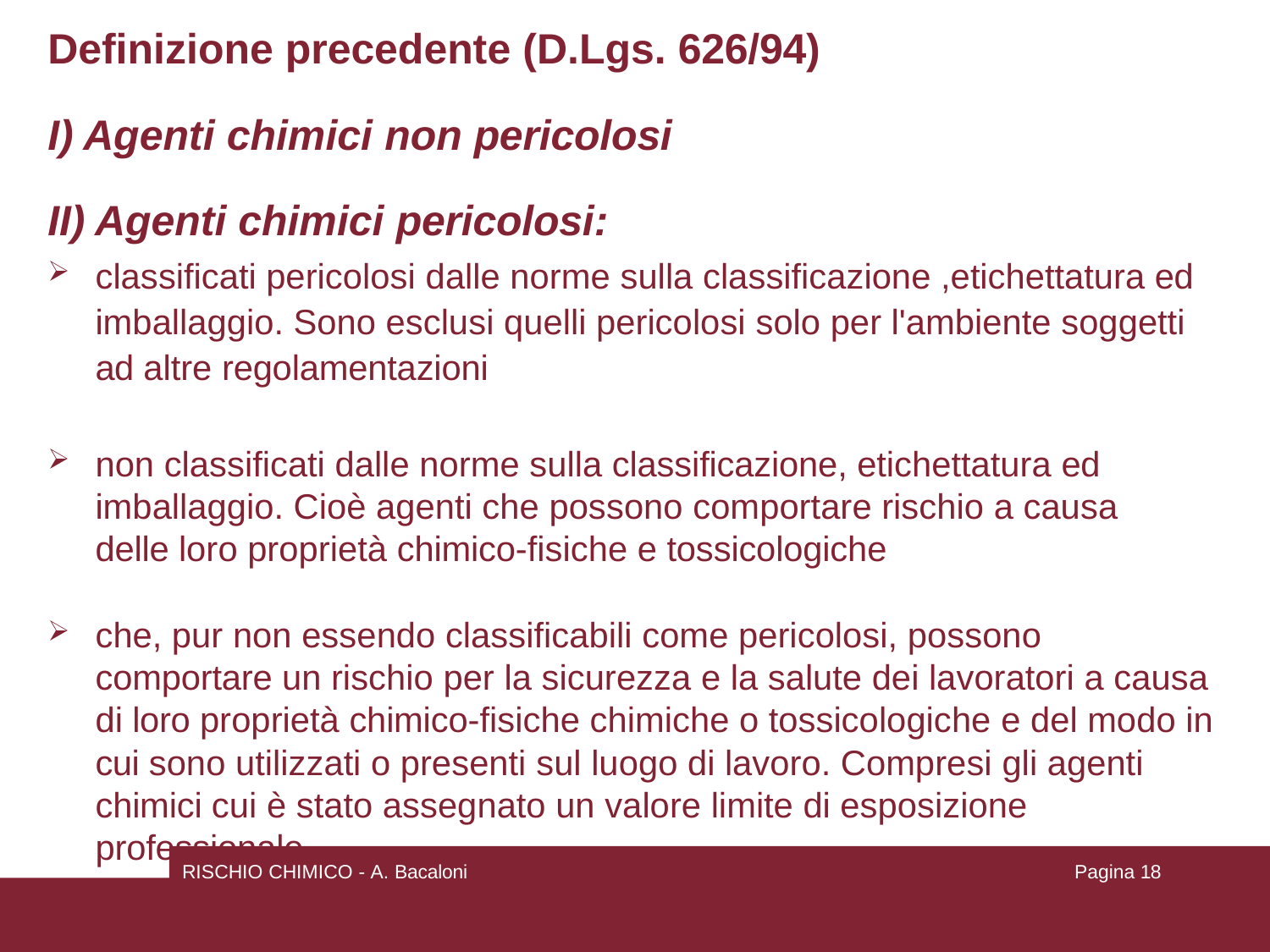

# Definizione precedente (D.Lgs. 626/94)
Agenti chimici non pericolosi
Agenti chimici pericolosi:
classificati pericolosi dalle norme sulla classificazione ,etichettatura ed imballaggio. Sono esclusi quelli pericolosi solo per l'ambiente soggetti ad altre regolamentazioni

non classificati dalle norme sulla classificazione, etichettatura ed imballaggio. Cioè agenti che possono comportare rischio a causa delle loro proprietà chimico-fisiche e tossicologiche

che, pur non essendo classificabili come pericolosi, possono comportare un rischio per la sicurezza e la salute dei lavoratori a causa di loro proprietà chimico-fisiche chimiche o tossicologiche e del modo in cui sono utilizzati o presenti sul luogo di lavoro. Compresi gli agenti chimici cui è stato assegnato un valore limite di esposizione professionale
RISCHIO CHIMICO - A. Bacaloni
Pagina 18